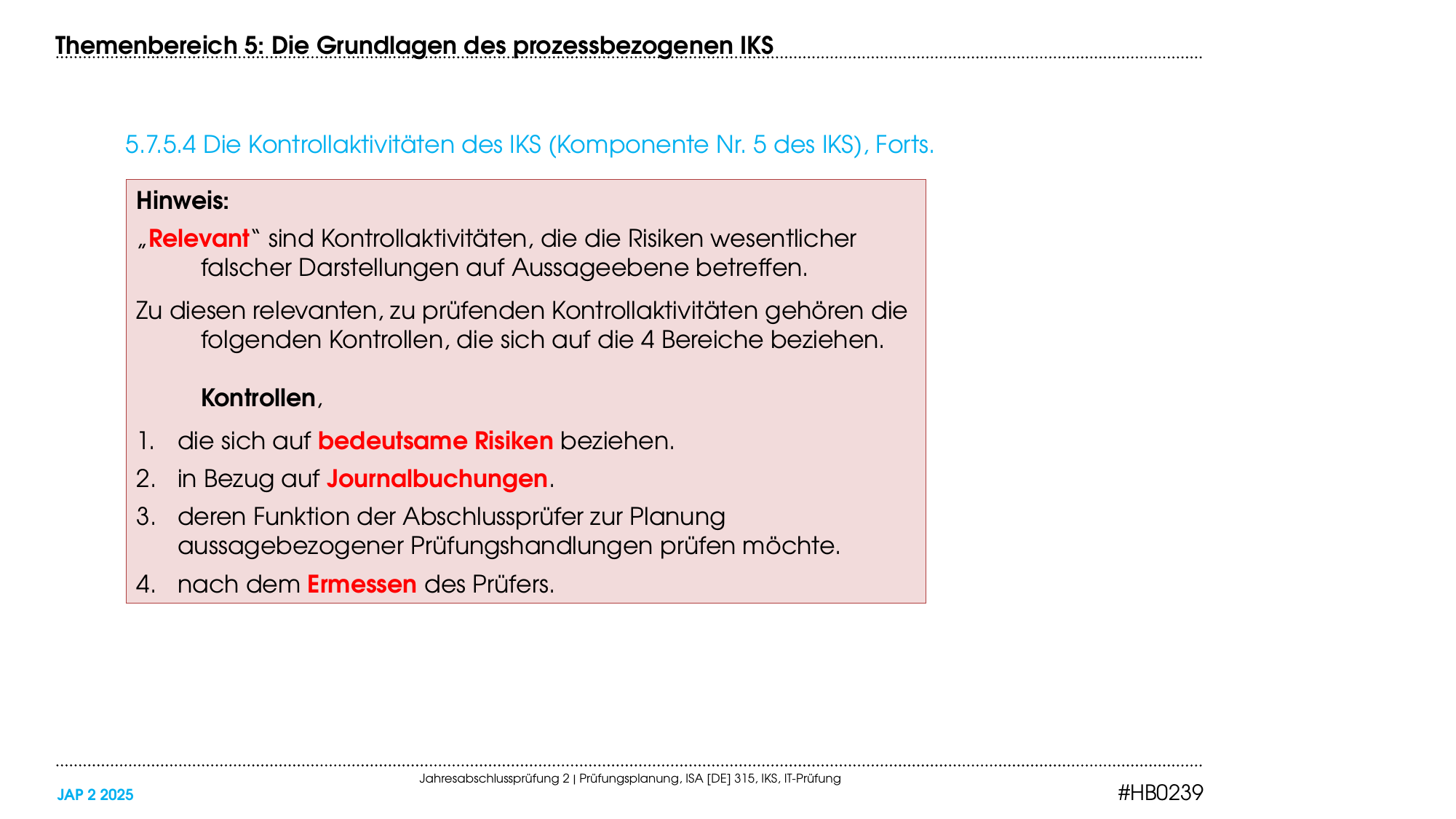

Themenbereich 5: Die Grundlagen des prozessbezogenen IKS
5.7.5.4 Die Kontrollaktivitäten des IKS (Komponente Nr. 5 des IKS), Forts.

Hinweis:
„Relevant“ sind Kontrollaktivitäten, die die Risiken wesentlicher falscher Darstellungen auf Aussageebene betreffen.
Zu diesen relevanten, zu prüfenden Kontrollaktivitäten gehören die folgenden Kontrollen, die sich auf die 4 Bereiche beziehen.
Kontrollen,
die sich auf bedeutsame Risiken beziehen.
in Bezug auf Journalbuchungen.
deren Funktion der Abschlussprüfer zur Planung aussagebezogener Prüfungshandlungen prüfen möchte.
nach dem Ermessen des Prüfers.